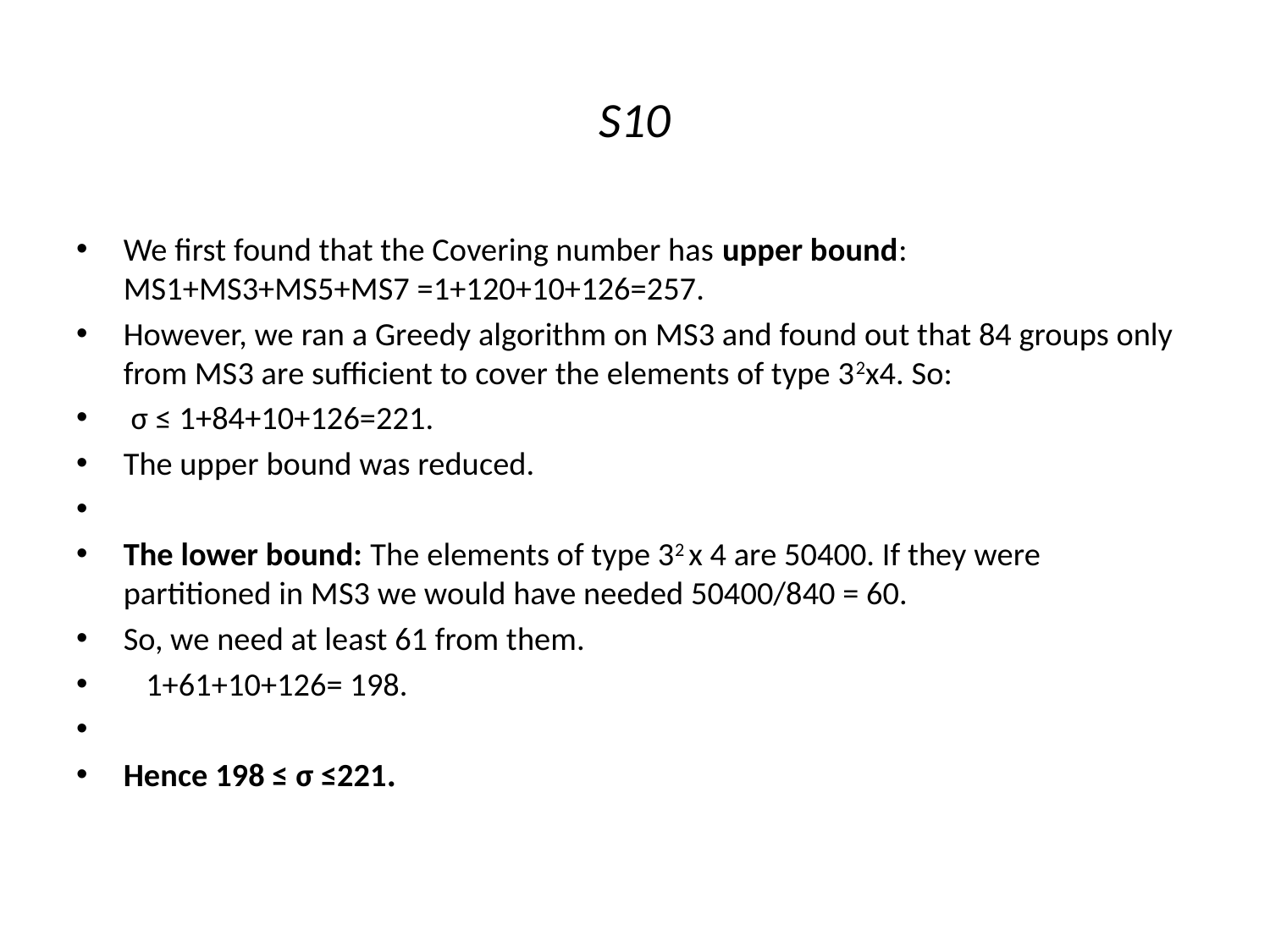

# S10
We first found that the Covering number has upper bound: MS1+MS3+MS5+MS7 =1+120+10+126=257.
However, we ran a Greedy algorithm on MS3 and found out that 84 groups only from MS3 are sufficient to cover the elements of type 32x4. So:
 σ ≤ 1+84+10+126=221.
The upper bound was reduced.

The lower bound: The elements of type 32 x 4 are 50400. If they were partitioned in MS3 we would have needed 50400/840 = 60.
So, we need at least 61 from them.
   1+61+10+126= 198.

Hence 198 ≤ σ ≤221.